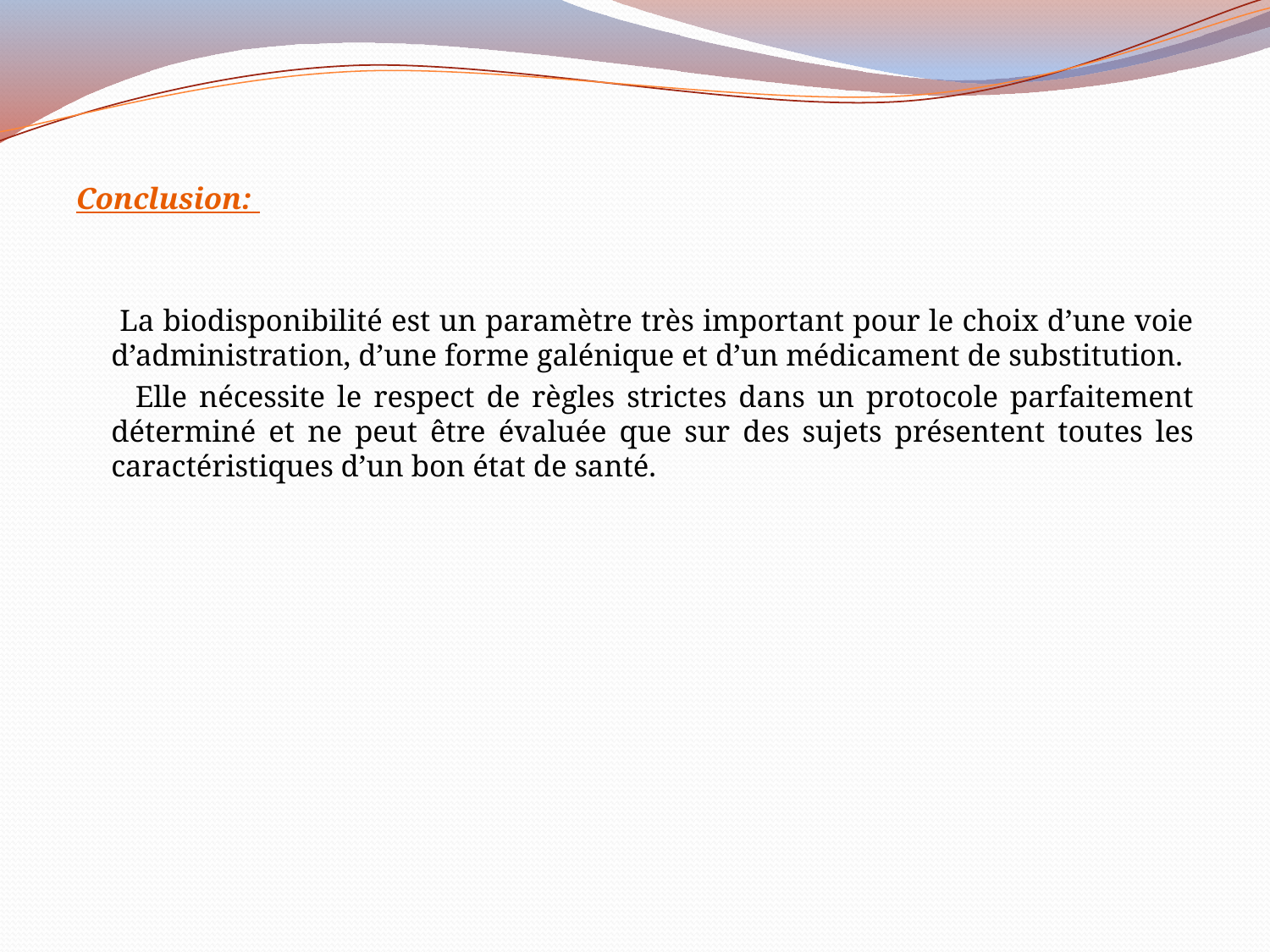

Conclusion:

     La biodisponibilité est un paramètre très important pour le choix d’une voie d’administration, d’une forme galénique et d’un médicament de substitution.
     Elle nécessite le respect de règles strictes dans un protocole parfaitement déterminé et ne peut être évaluée que sur des sujets présentent toutes les caractéristiques d’un bon état de santé.